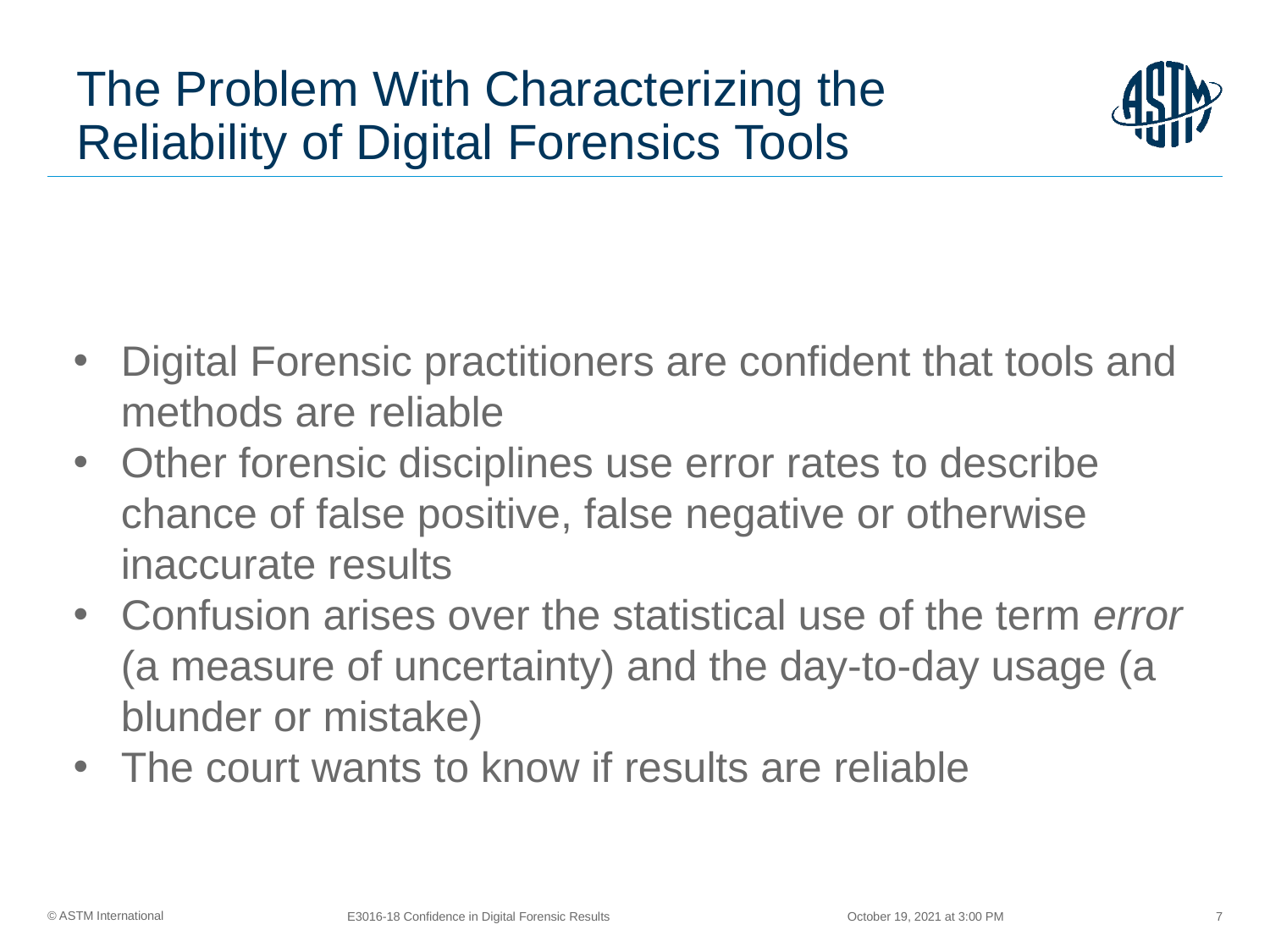

# The Problem With Characterizing the Reliability of Digital Forensics Tools
Digital Forensic practitioners are confident that tools and methods are reliable
Other forensic disciplines use error rates to describe chance of false positive, false negative or otherwise inaccurate results
Confusion arises over the statistical use of the term error (a measure of uncertainty) and the day-to-day usage (a blunder or mistake)
The court wants to know if results are reliable
October 19, 2021 at 3:00 PM
E3016-18 Confidence in Digital Forensic Results
7